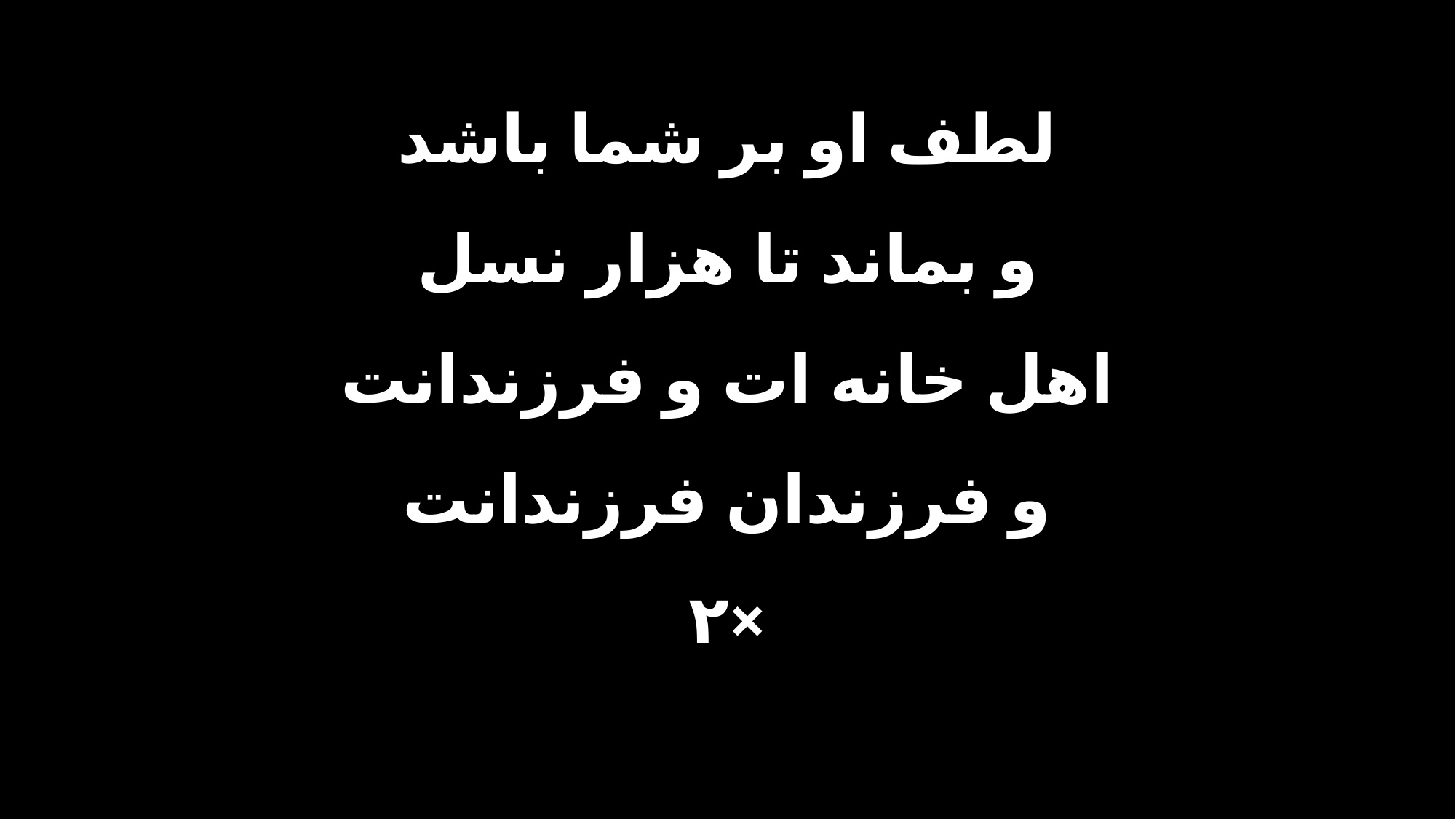

لطف او بر شما باشد
و بماند تا هزار نسل
اهل خانه ات و فرزندانت
و فرزندان فرزندانت
×۲